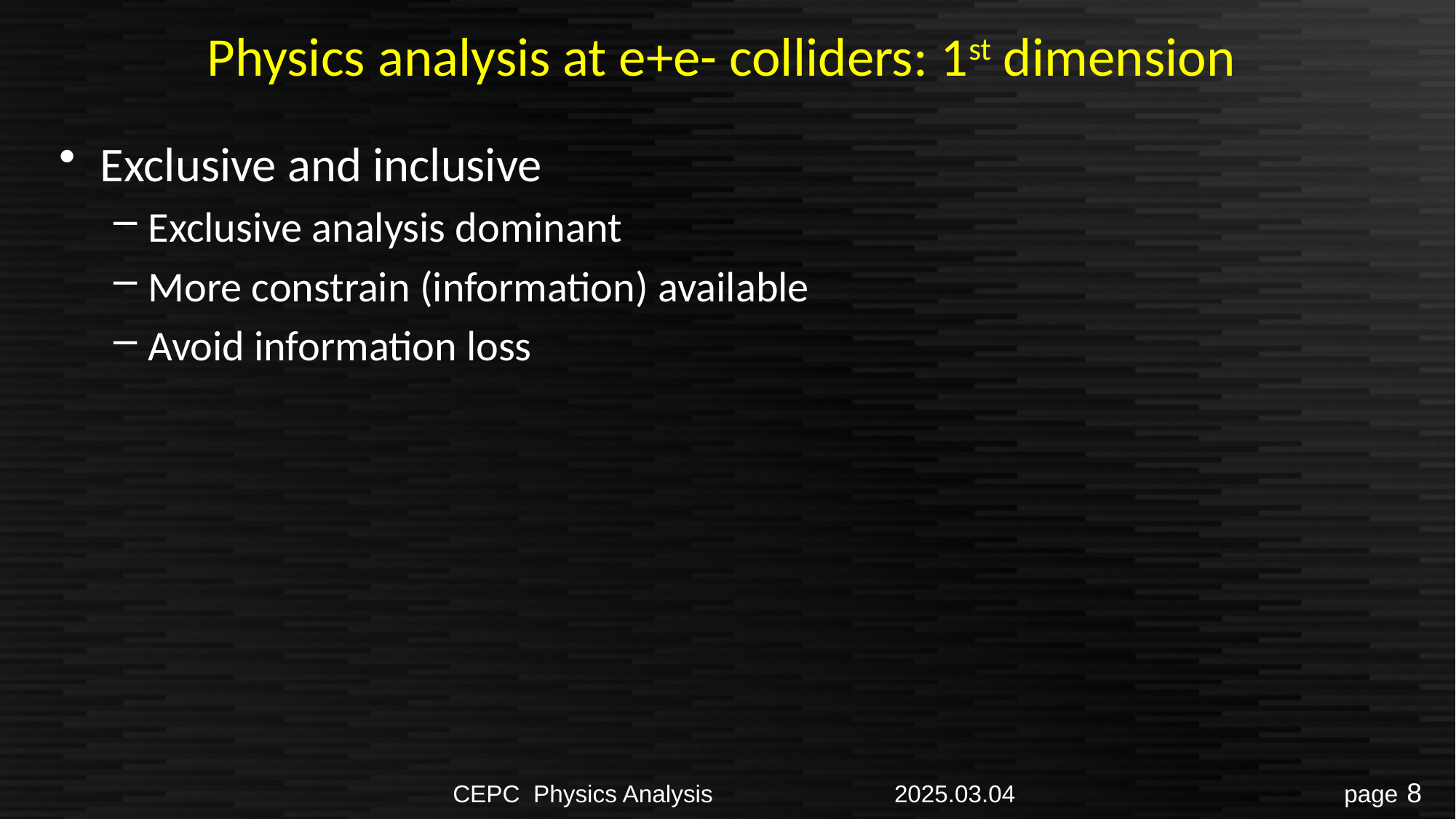

# Physics analysis at e+e- colliders: 1st dimension
Exclusive and inclusive
Exclusive analysis dominant
More constrain (information) available
Avoid information loss